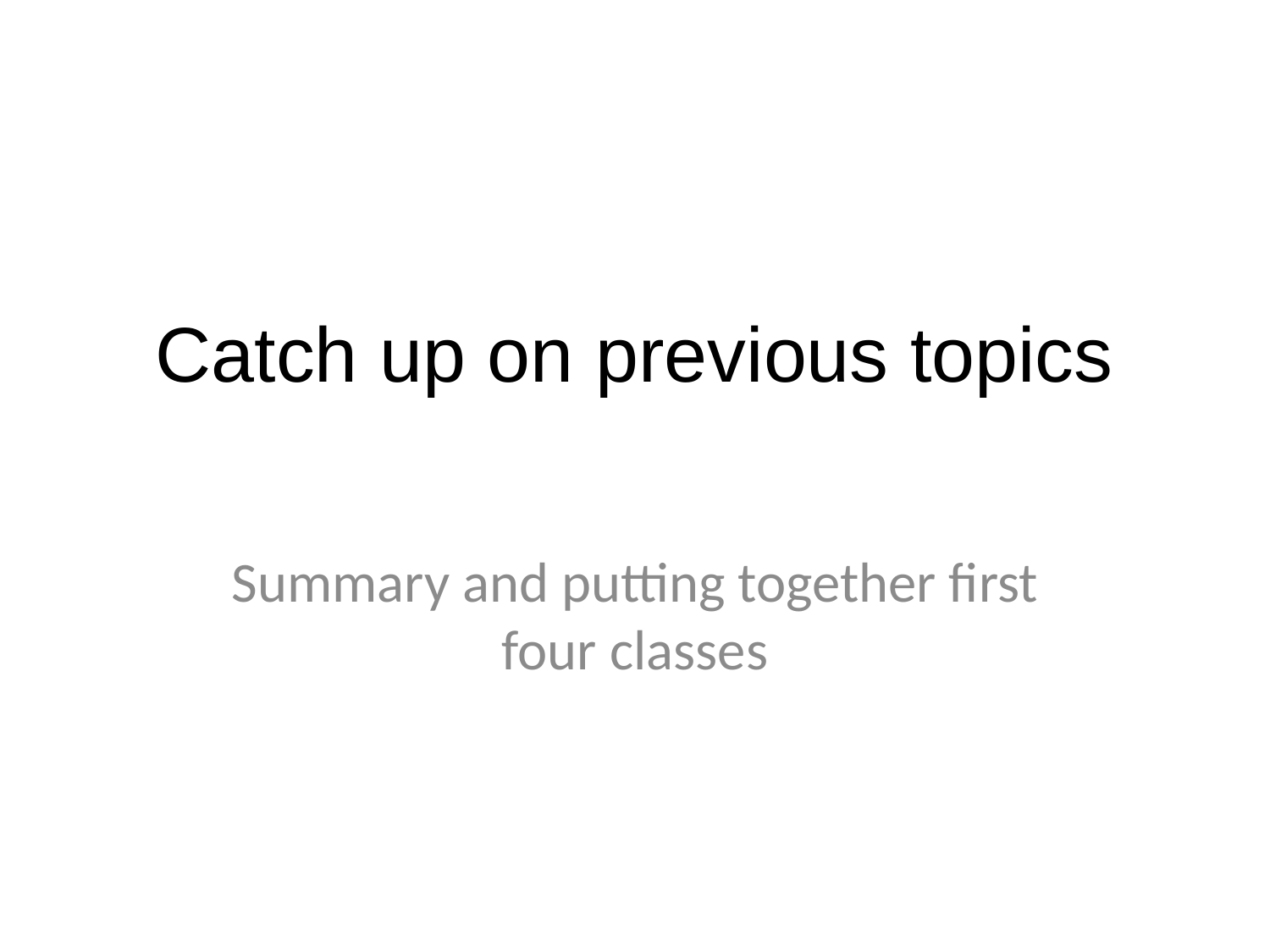

# Catch up on previous topics
Summary and putting together first four classes